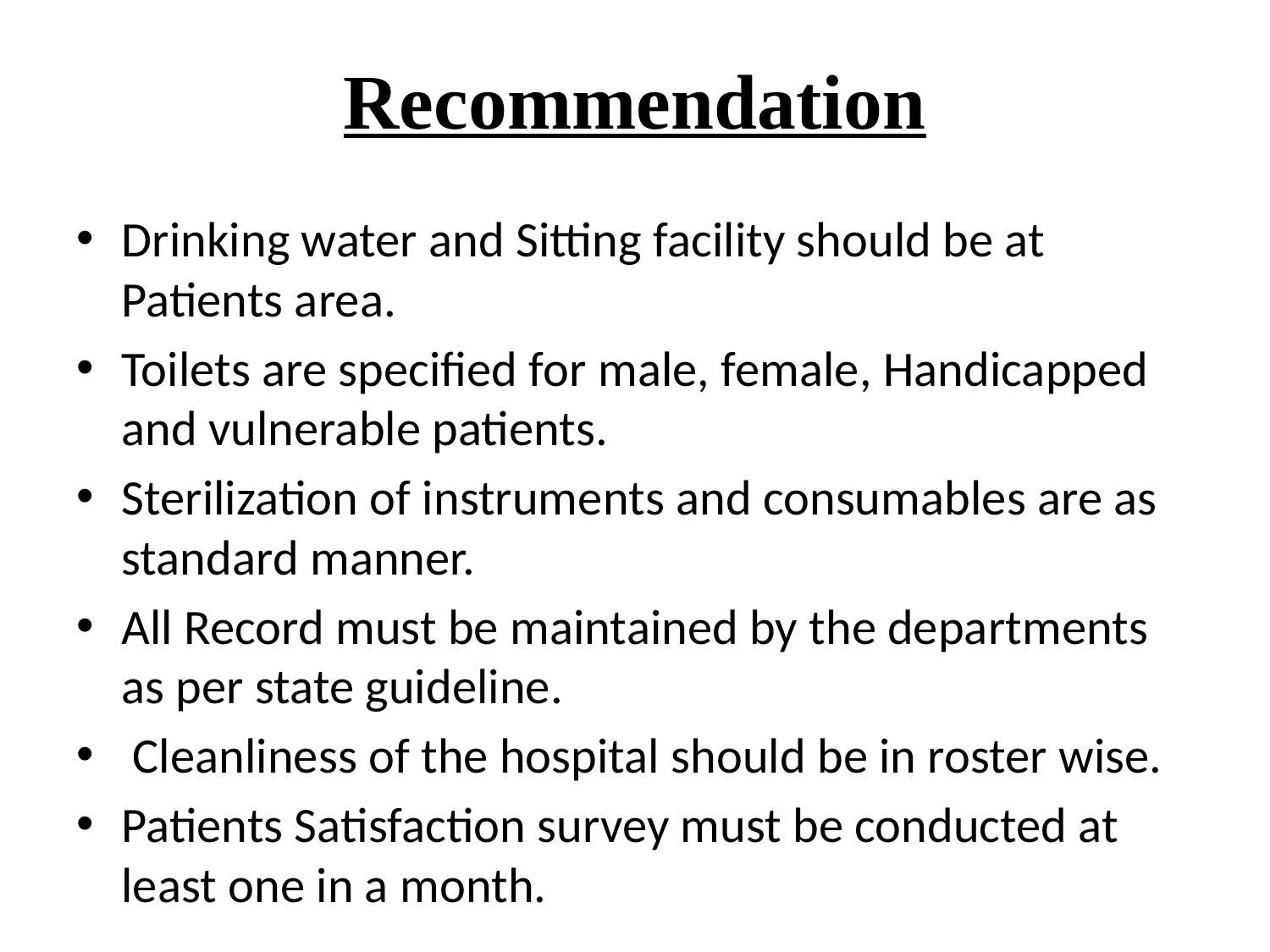

# Recommendation
Drinking water and Sitting facility should be at Patients area.
Toilets are specified for male, female, Handicapped and vulnerable patients.
Sterilization of instruments and consumables are as standard manner.
All Record must be maintained by the departments as per state guideline.
 Cleanliness of the hospital should be in roster wise.
Patients Satisfaction survey must be conducted at least one in a month.